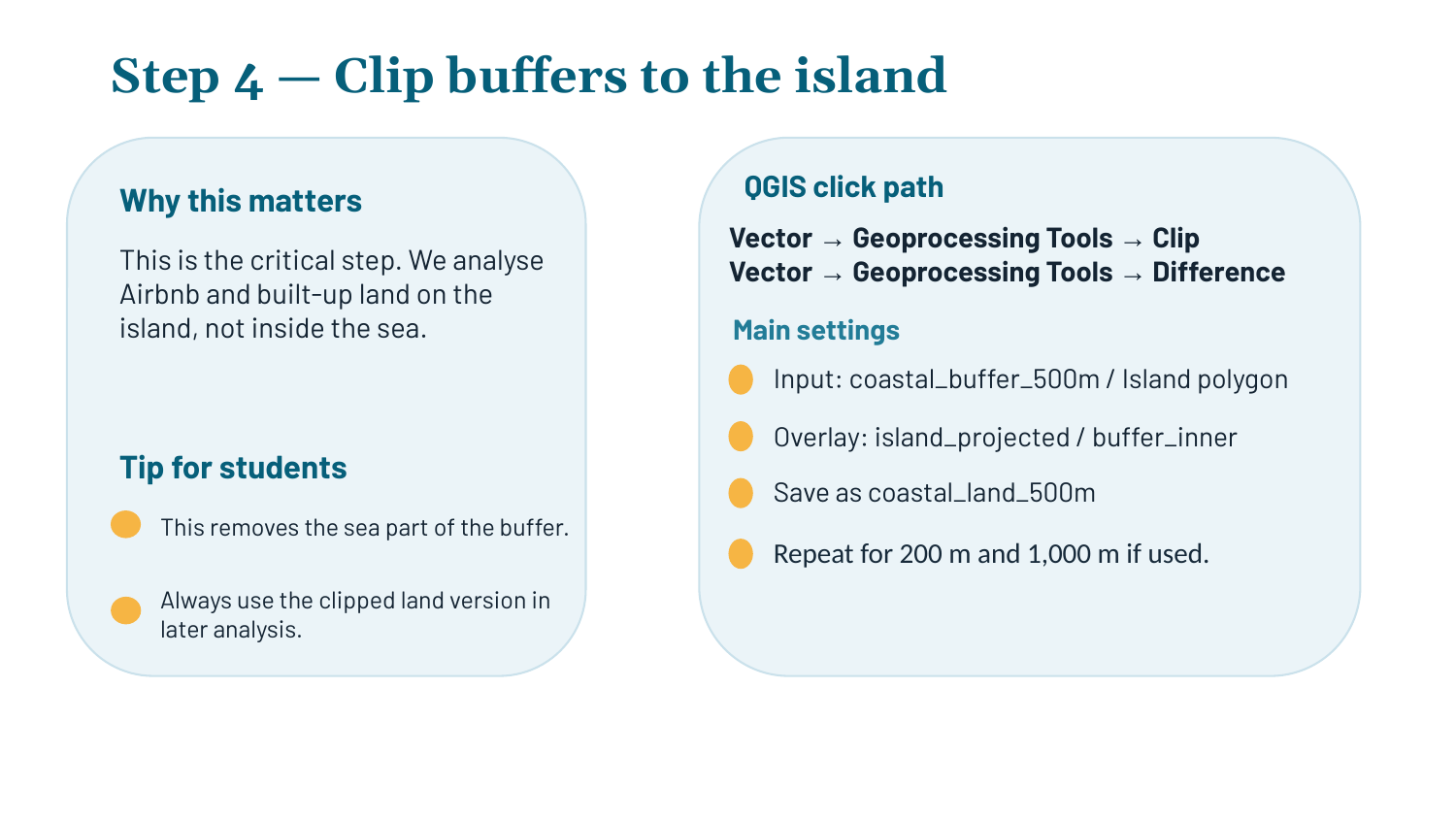

Step 4 — Clip buffers to the island

QGIS click path
Why this matters
Vector → Geoprocessing Tools → Clip
Vector → Geoprocessing Tools → Difference
This is the critical step. We analyse Airbnb and built-up land on the island, not inside the sea.
Main settings
Input: coastal_buffer_500m / Island polygon

Overlay: island_projected / buffer_inner

Tip for students
Save as coastal_land_500m

This removes the sea part of the buffer.

Repeat for 200 m and 1,000 m if used.

Always use the clipped land version in later analysis.